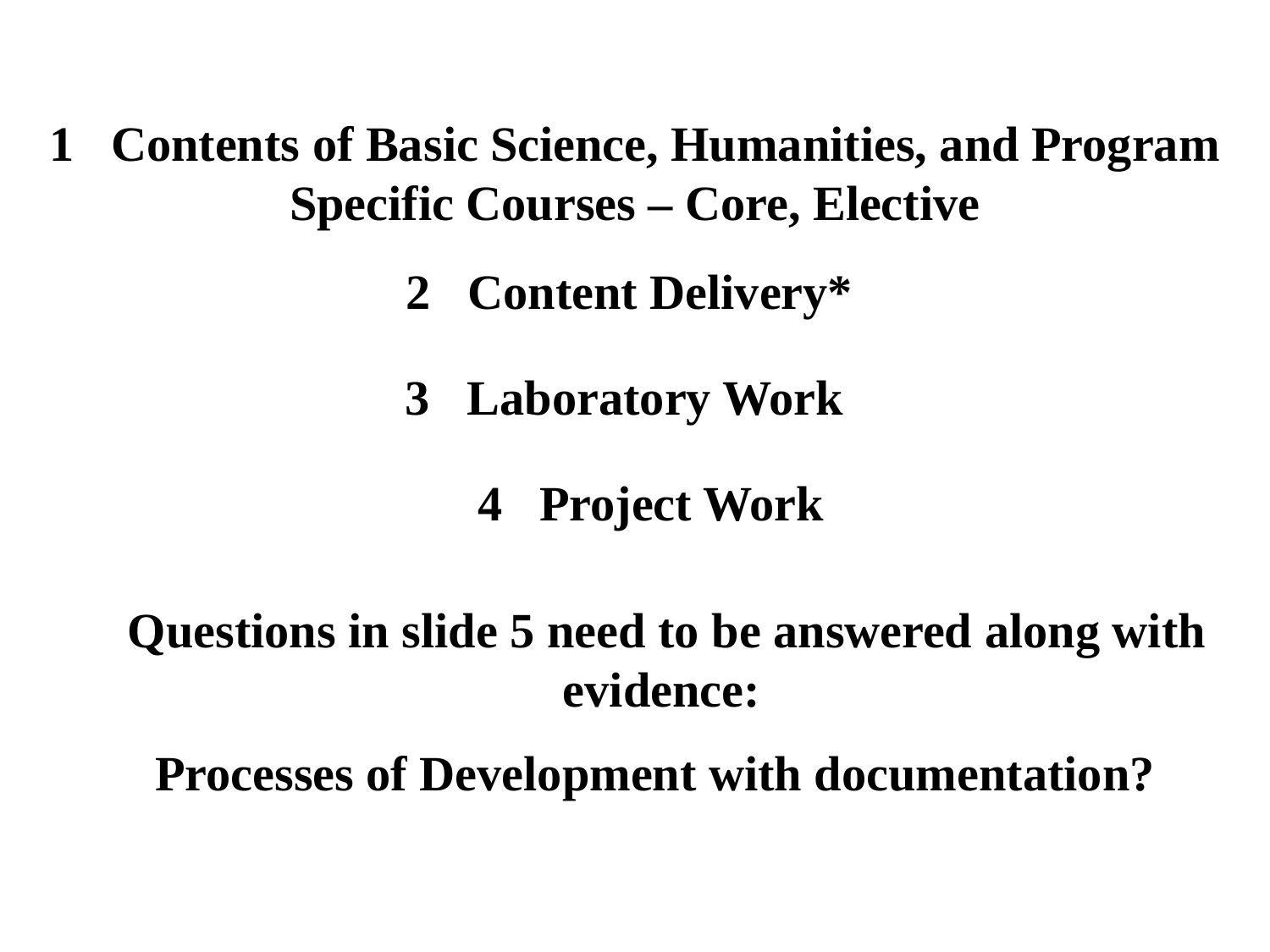

1   Contents of Basic Science, Humanities, and Program Specific Courses – Core, Elective
2   Content Delivery*
3   Laboratory Work
4   Project Work
 Questions in slide 5 need to be answered along with evidence:
 Processes of Development with documentation?